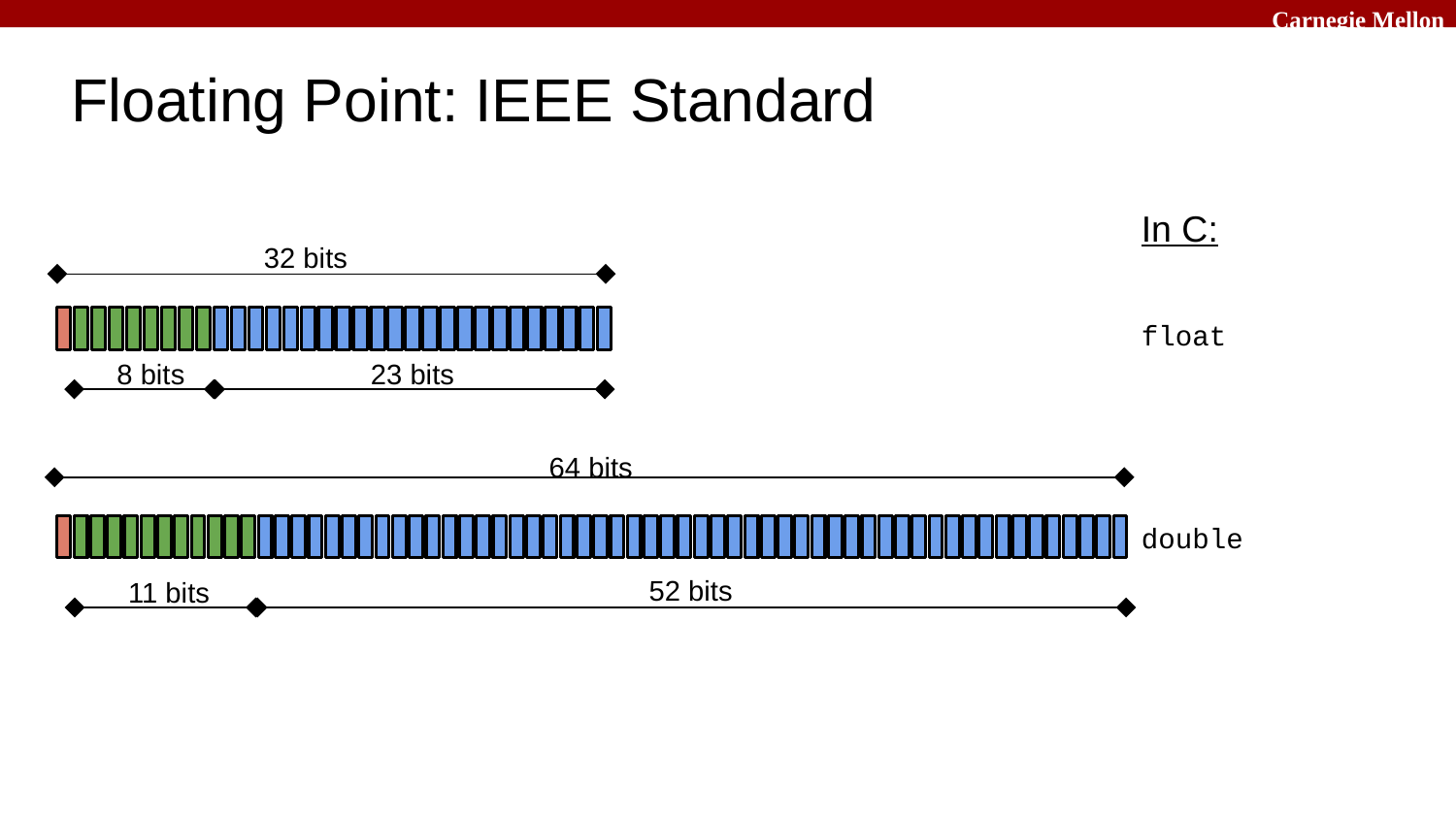

# Floating Point: IEEE Standard
In C:

float

double
32 bits

23 bits
8 bits
64 bits

52 bits
11 bits